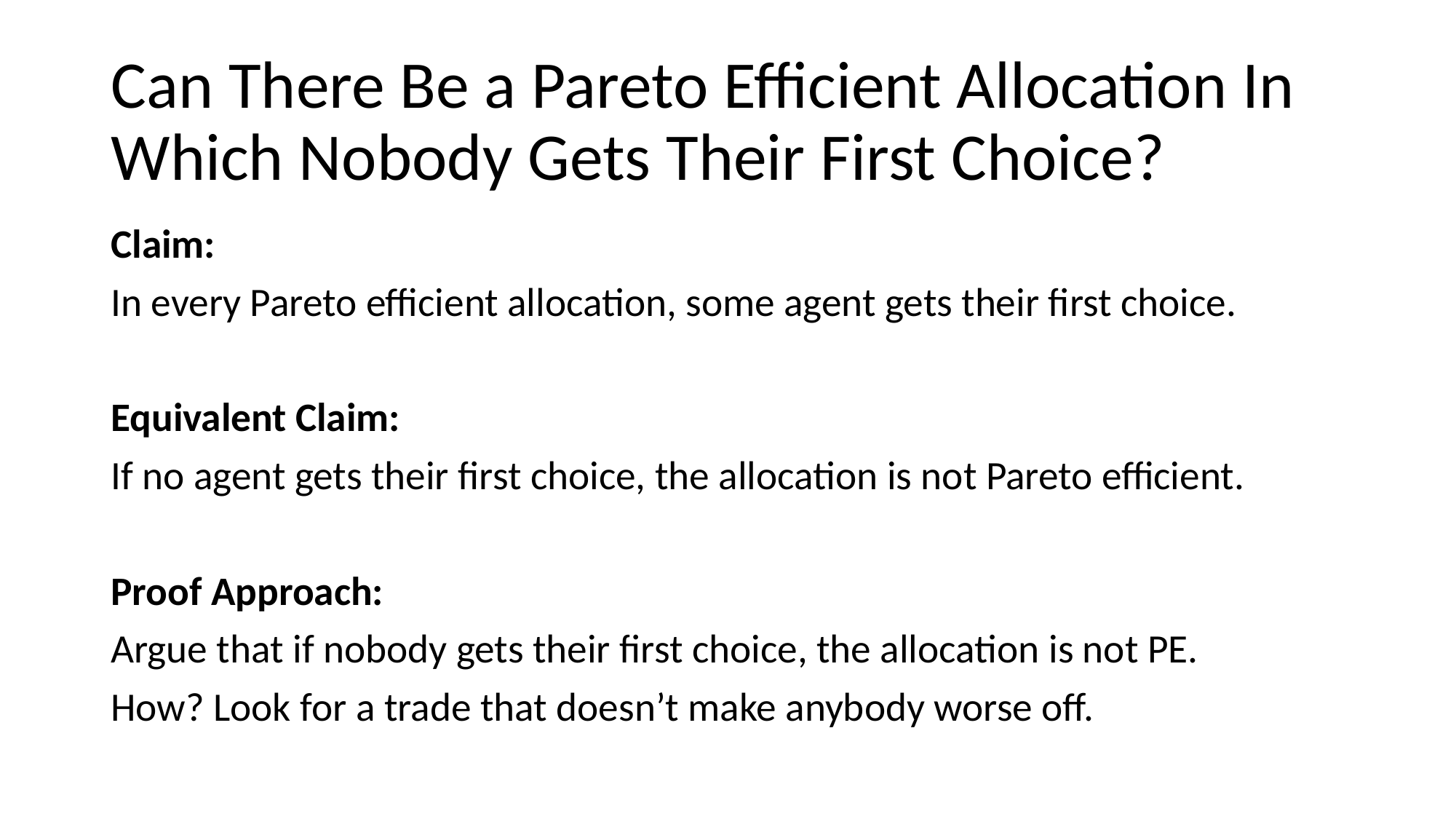

# Can There Be a Pareto Efficient Allocation In Which Nobody Gets Their First Choice?
Claim:
In every Pareto efficient allocation, some agent gets their first choice.

Equivalent Claim:
If no agent gets their first choice, the allocation is not Pareto efficient.

Proof Approach:
Argue that if nobody gets their first choice, the allocation is not PE.
How? Look for a trade that doesn’t make anybody worse off.